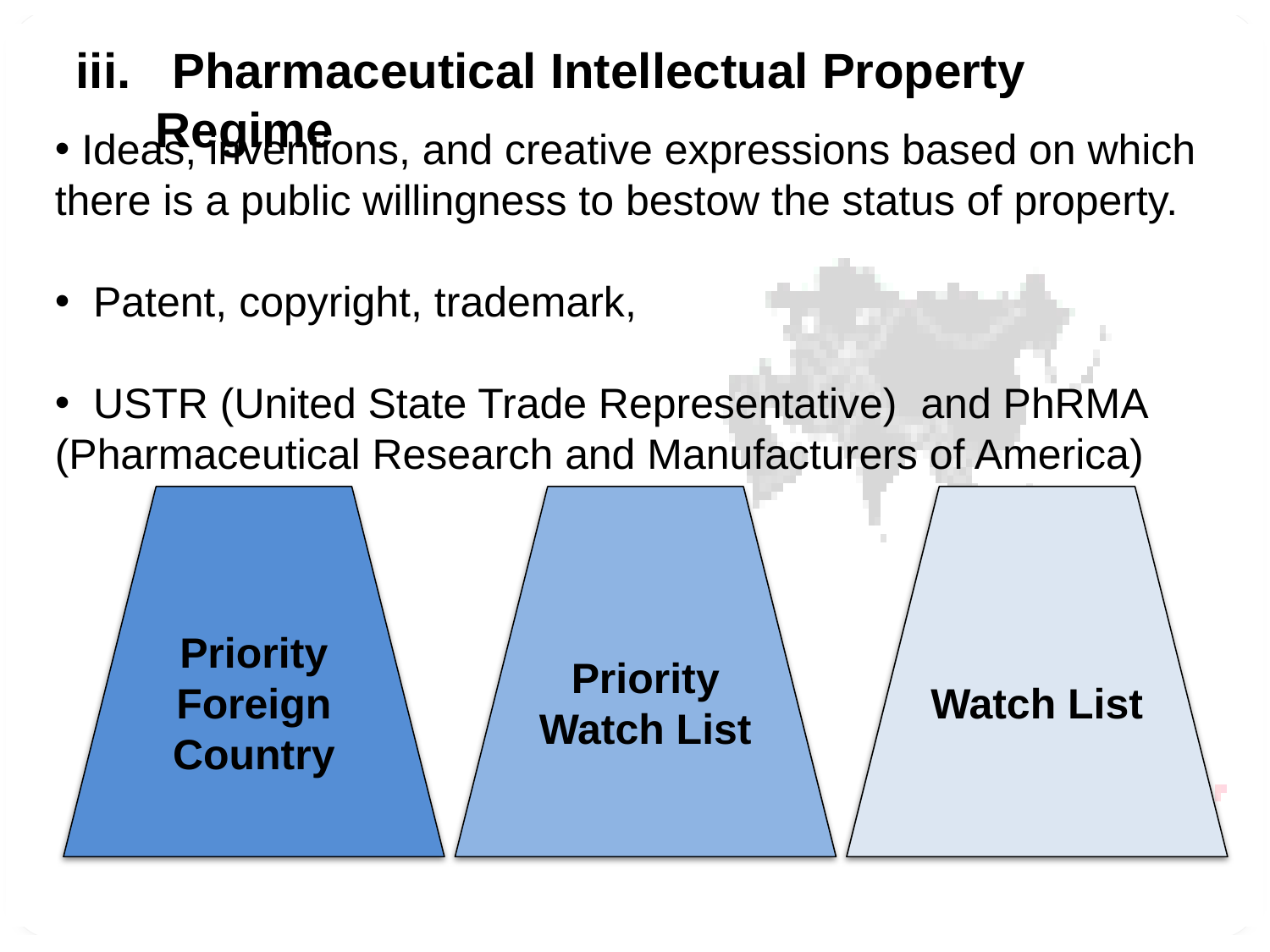

iii.   Pharmaceutical Intellectual Property  Regime
 Ideas, inventions, and creative expressions based on which there is a public willingness to bestow the status of property.

  Patent, copyright, trademark,

  USTR (United State Trade Representative)  and PhRMA (Pharmaceutical Research and Manufacturers of America)
Priority Foreign Country
Priority Watch List
Watch List